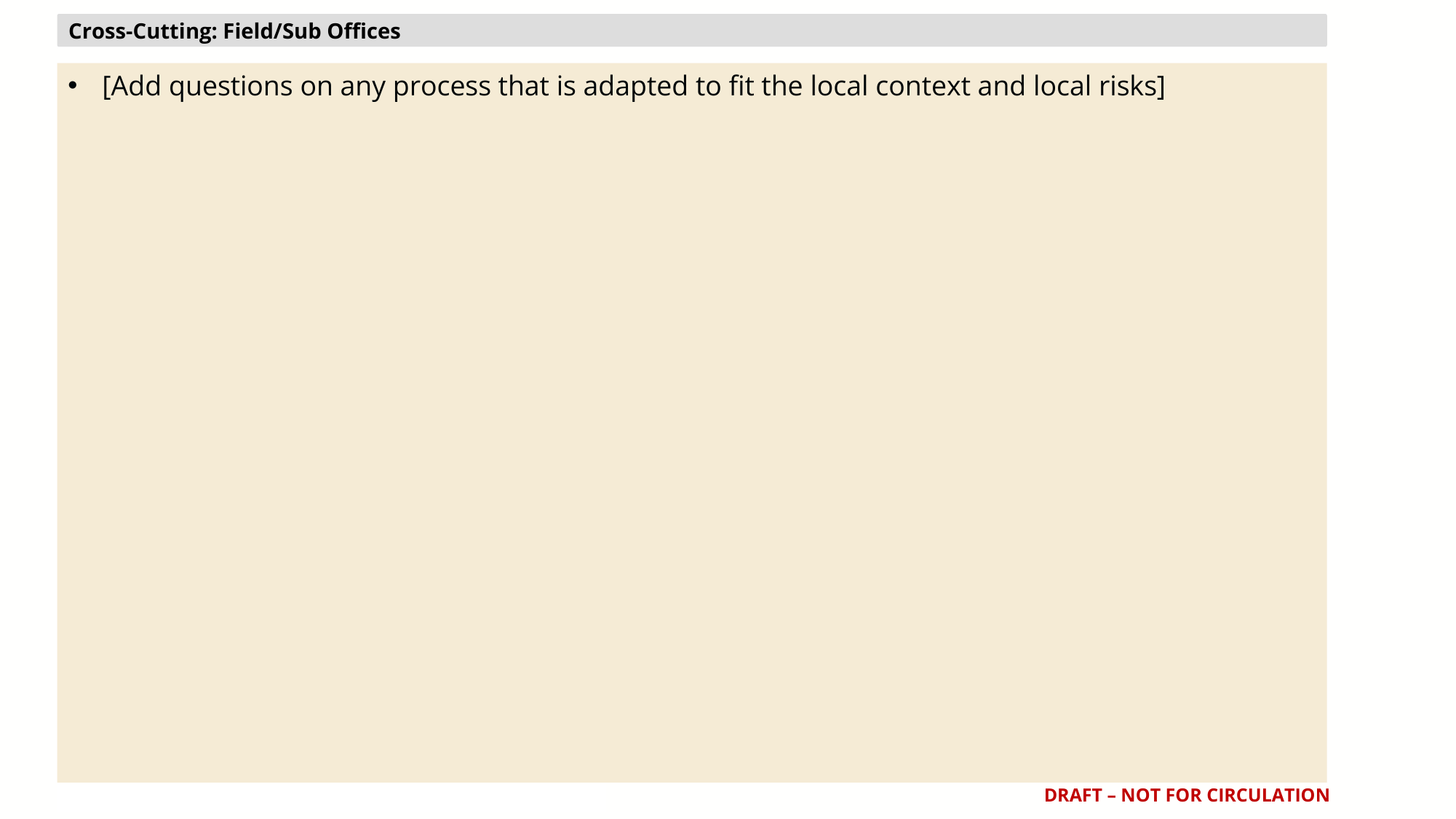

Cross-Cutting: Field/Sub Offices

[Add questions on any process that is adapted to fit the local context and local risks]

DRAFT – NOT FOR CIRCULATION